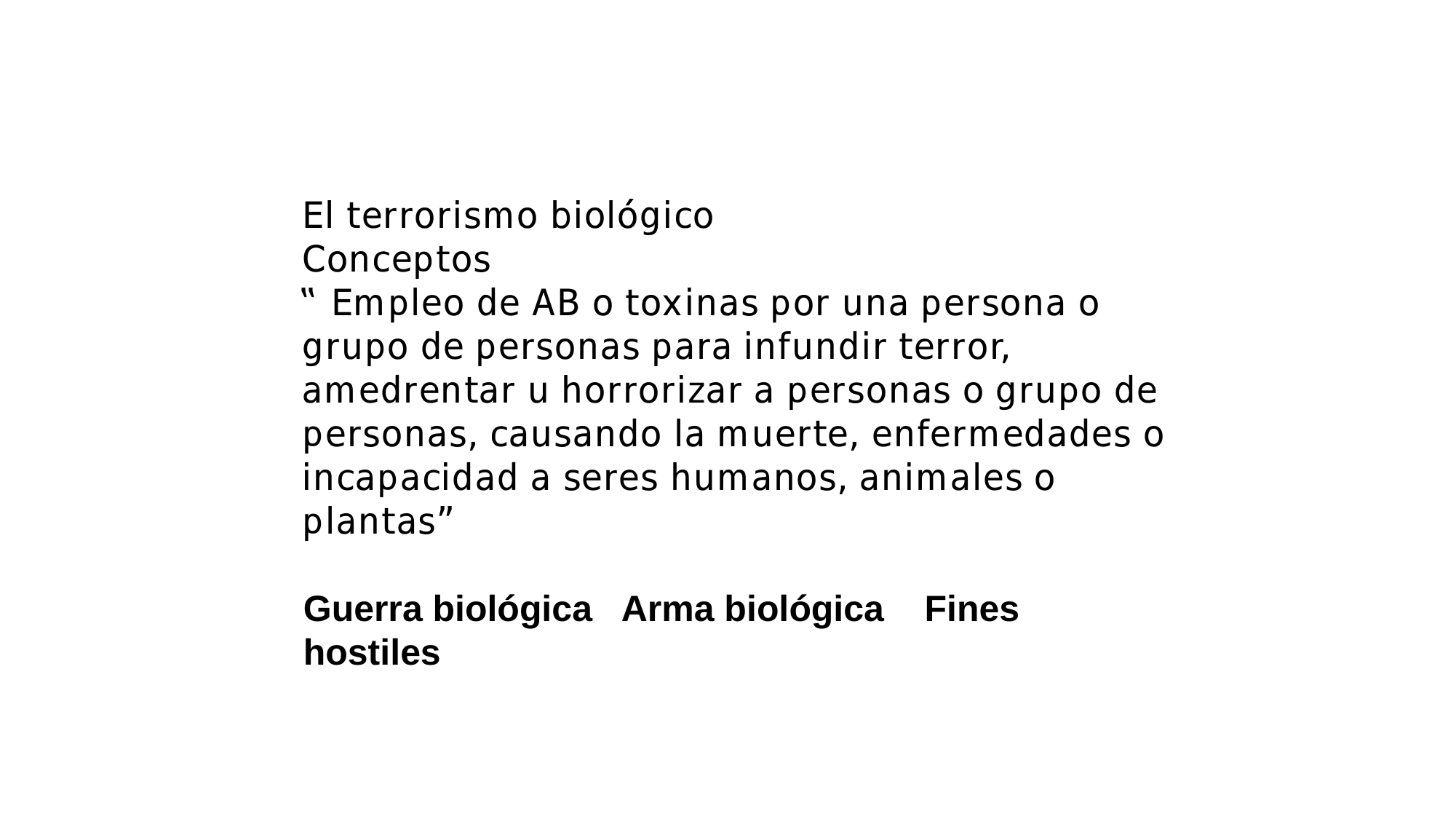

El terrorismo biológico
Conceptos
“ Empleo de AB o toxinas por una persona o grupo de personas para infundir terror, amedrentar u horrorizar a personas o grupo de personas, causando la muerte, enfermedades o incapacidad a seres humanos, animales o plantas”

Guerra biológica   Arma biológica    Fines hostiles